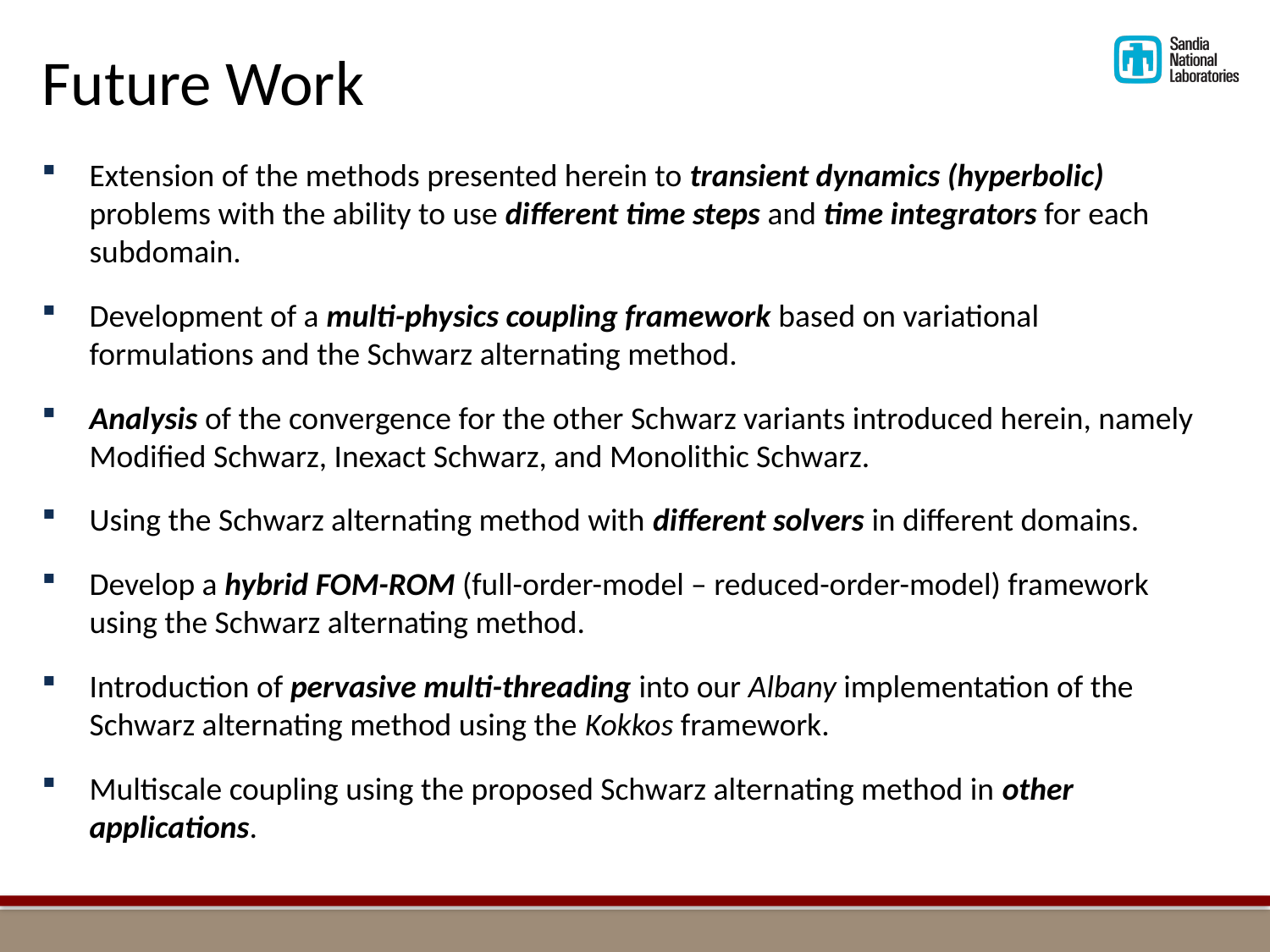

Future Work
Extension of the methods presented herein to transient dynamics (hyperbolic) problems with the ability to use different time steps and time integrators for each subdomain.

Development of a multi-physics coupling framework based on variational formulations and the Schwarz alternating method.

Analysis of the convergence for the other Schwarz variants introduced herein, namely Modified Schwarz, Inexact Schwarz, and Monolithic Schwarz.

Using the Schwarz alternating method with different solvers in different domains.

Develop a hybrid FOM-ROM (full-order-model – reduced-order-model) framework using the Schwarz alternating method.

Introduction of pervasive multi-threading into our Albany implementation of the Schwarz alternating method using the Kokkos framework.

Multiscale coupling using the proposed Schwarz alternating method in other applications.